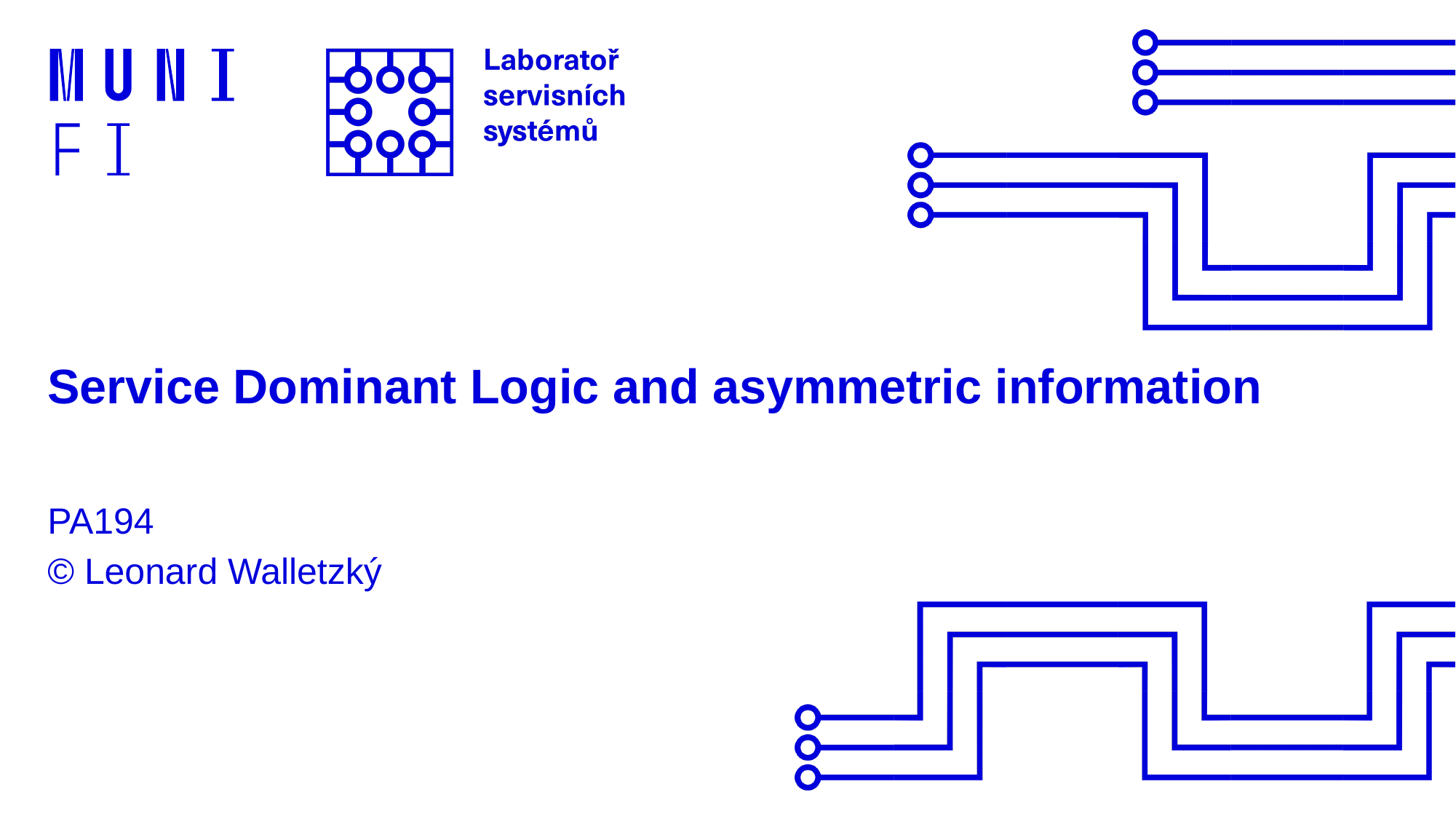

# Service Dominant Logic and asymmetric information
PA194
© Leonard Walletzký